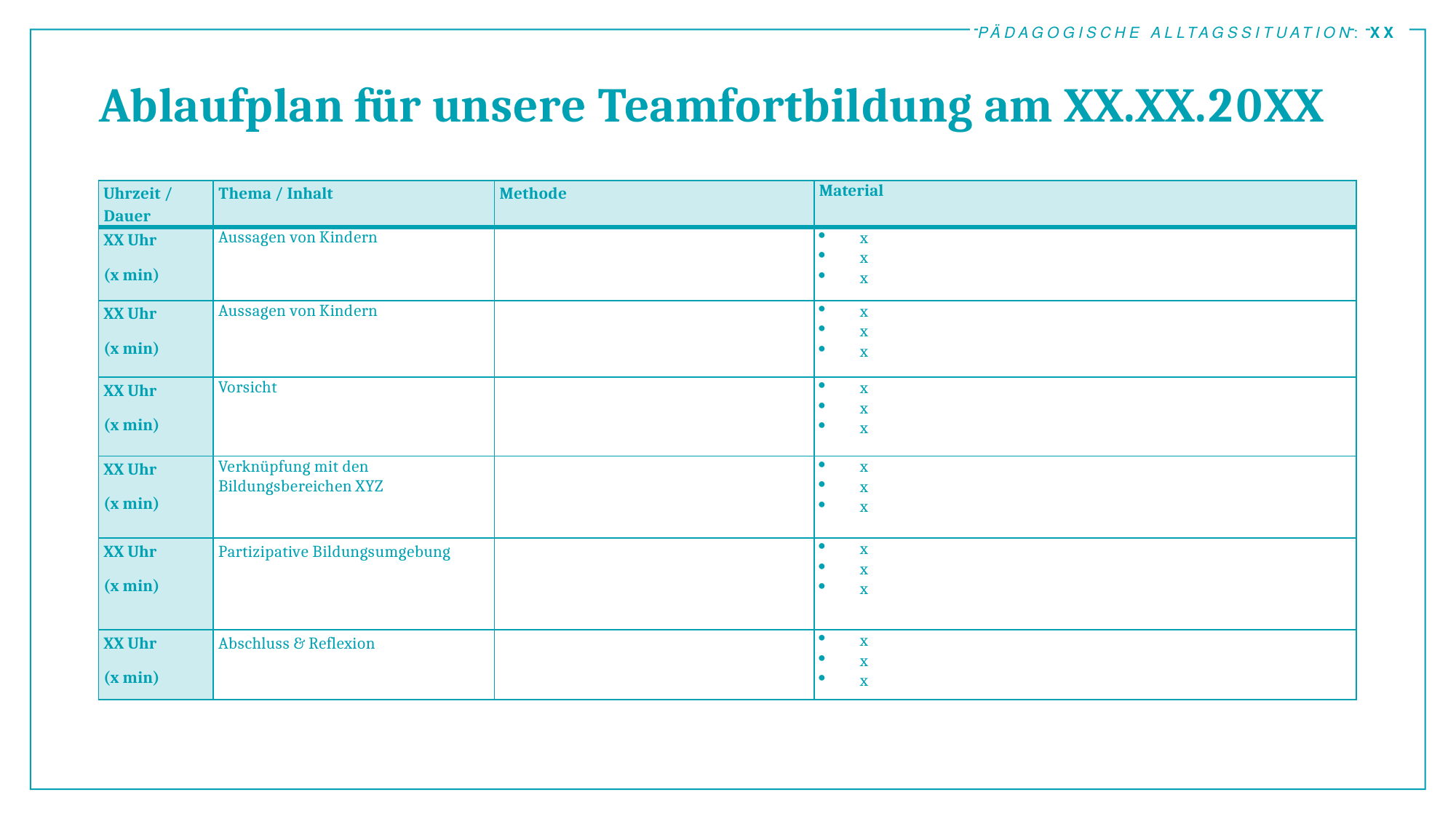

PÄDAGOGISCHE ALLTAGSSITUATION: XX
# Ablaufplan für unsere Teamfortbildung am XX.XX.20XX
| Uhrzeit / Dauer | Thema / Inhalt | Methode | Material |
| --- | --- | --- | --- |
| XX Uhr (x min) | Aussagen von Kindern |  | x x x |
| XX Uhr (x min) | Aussagen von Kindern |  | x x x |
| XX Uhr (x min) | Vorsicht |  | x x x |
| XX Uhr (x min) | Verknüpfung mit den Bildungsbereichen XYZ |  | x x x |
| XX Uhr (x min) | Partizipative Bildungsumgebung |  | x x x |
| XX Uhr (x min) | Abschluss & Reflexion |  | x x x |